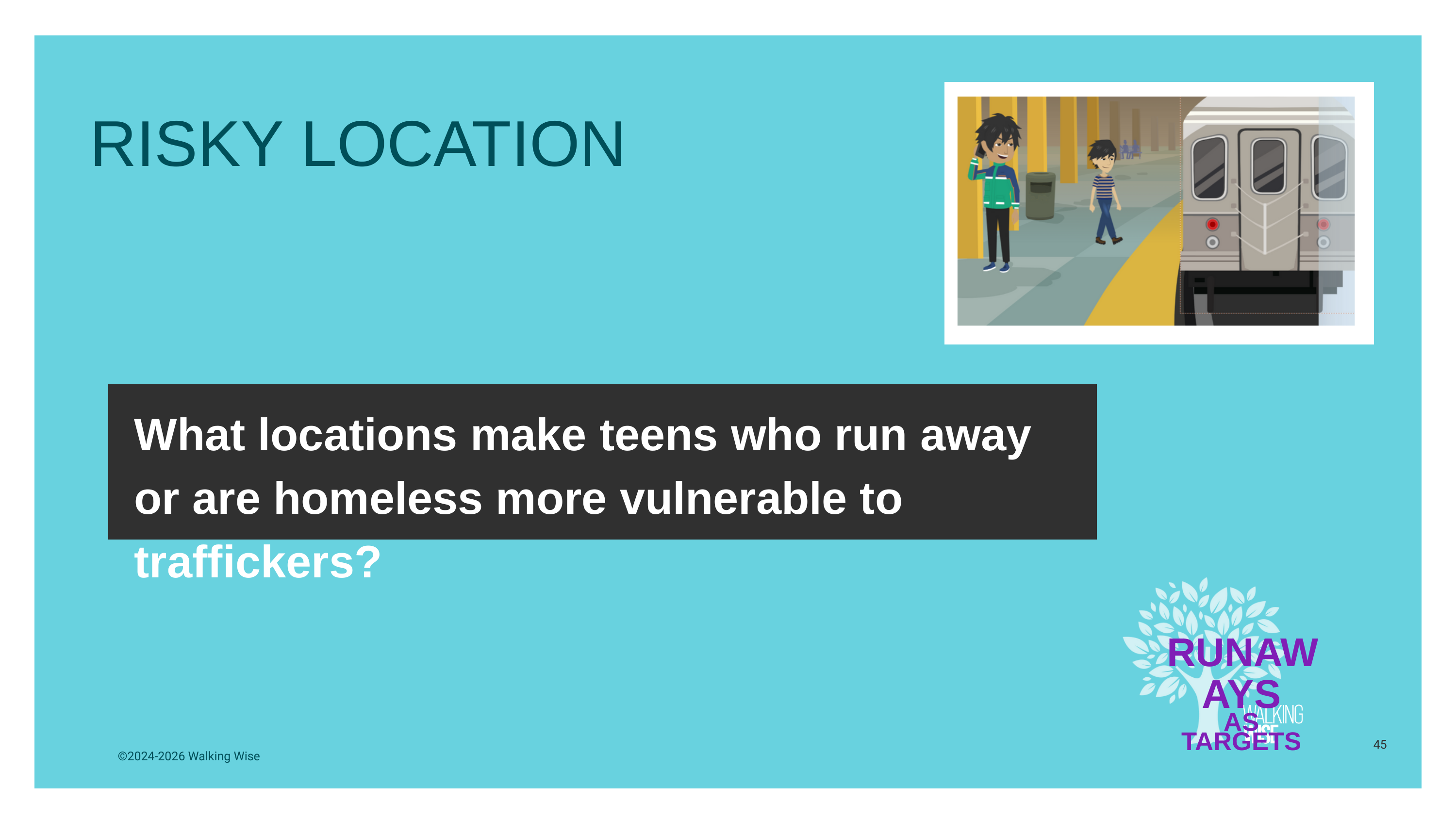

RISKY LOCATION

What locations make teens who run away or are homeless more vulnerable to traffickers?

RUNAWAYS
AS TARGETS

45
©2024-2026 Walking Wise